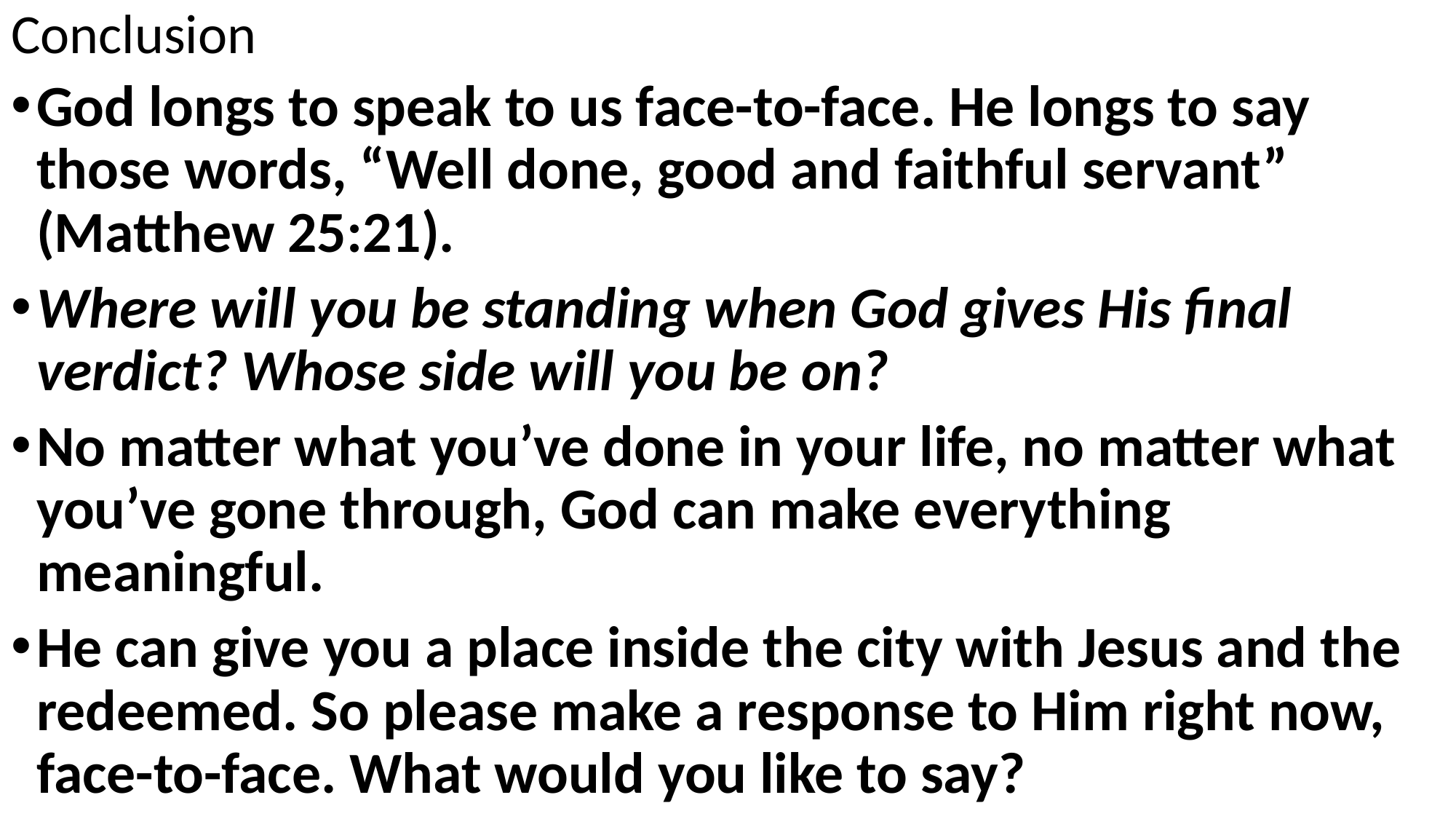

# Conclusion
God longs to speak to us face-to-face. He longs to say those words, “Well done, good and faithful servant” (Matthew 25:21).
Where will you be standing when God gives His final verdict? Whose side will you be on?
No matter what you’ve done in your life, no matter what you’ve gone through, God can make everything meaningful.
He can give you a place inside the city with Jesus and the redeemed. So please make a response to Him right now, face-to-face. What would you like to say?